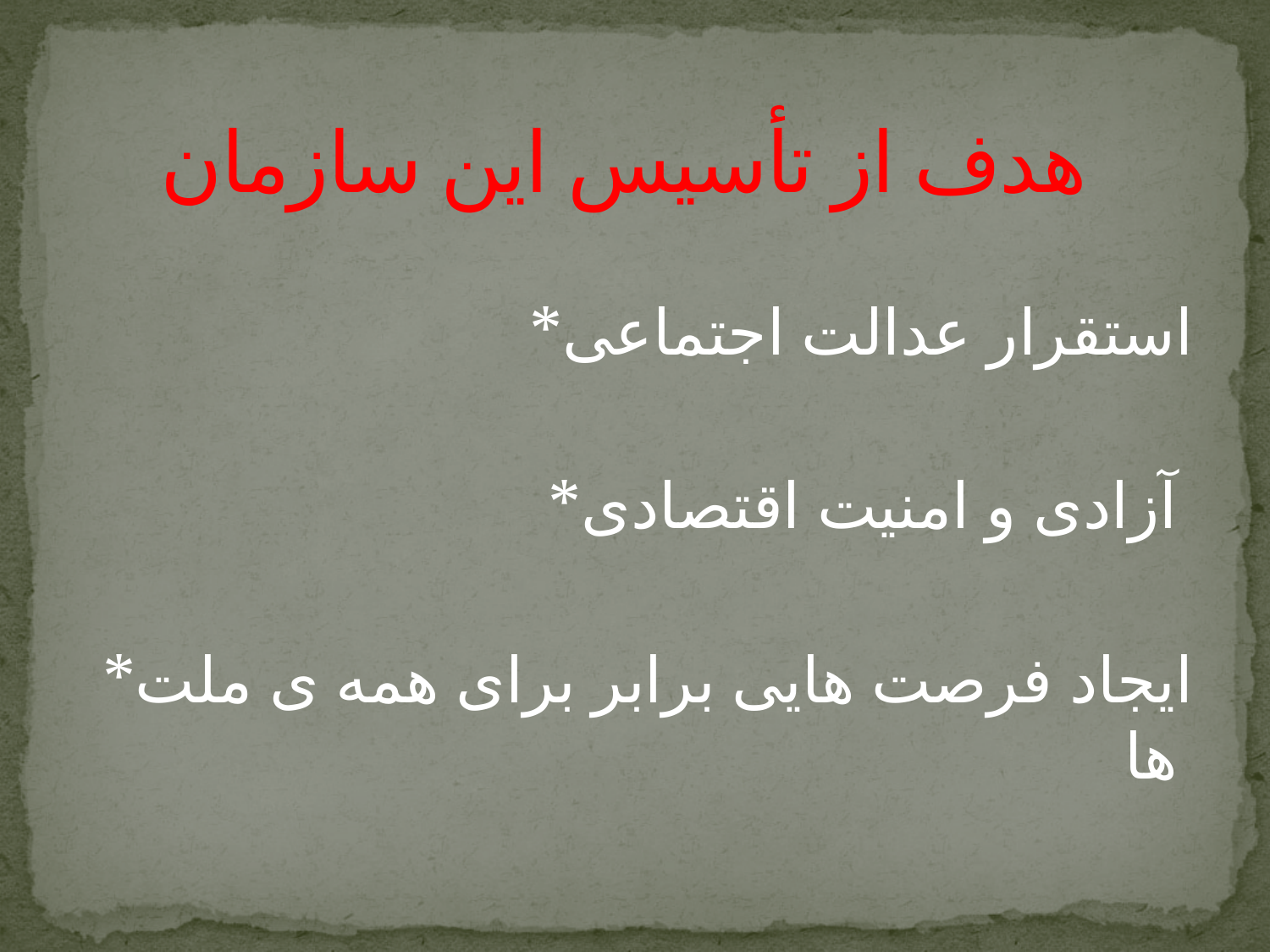

# هدف از تأسیس این سازمان
 *استقرار عدالت اجتماعی

 *آزادی و امنیت اقتصادی

 *ایجاد فرصت هایی برابر برای همه ی ملت ها